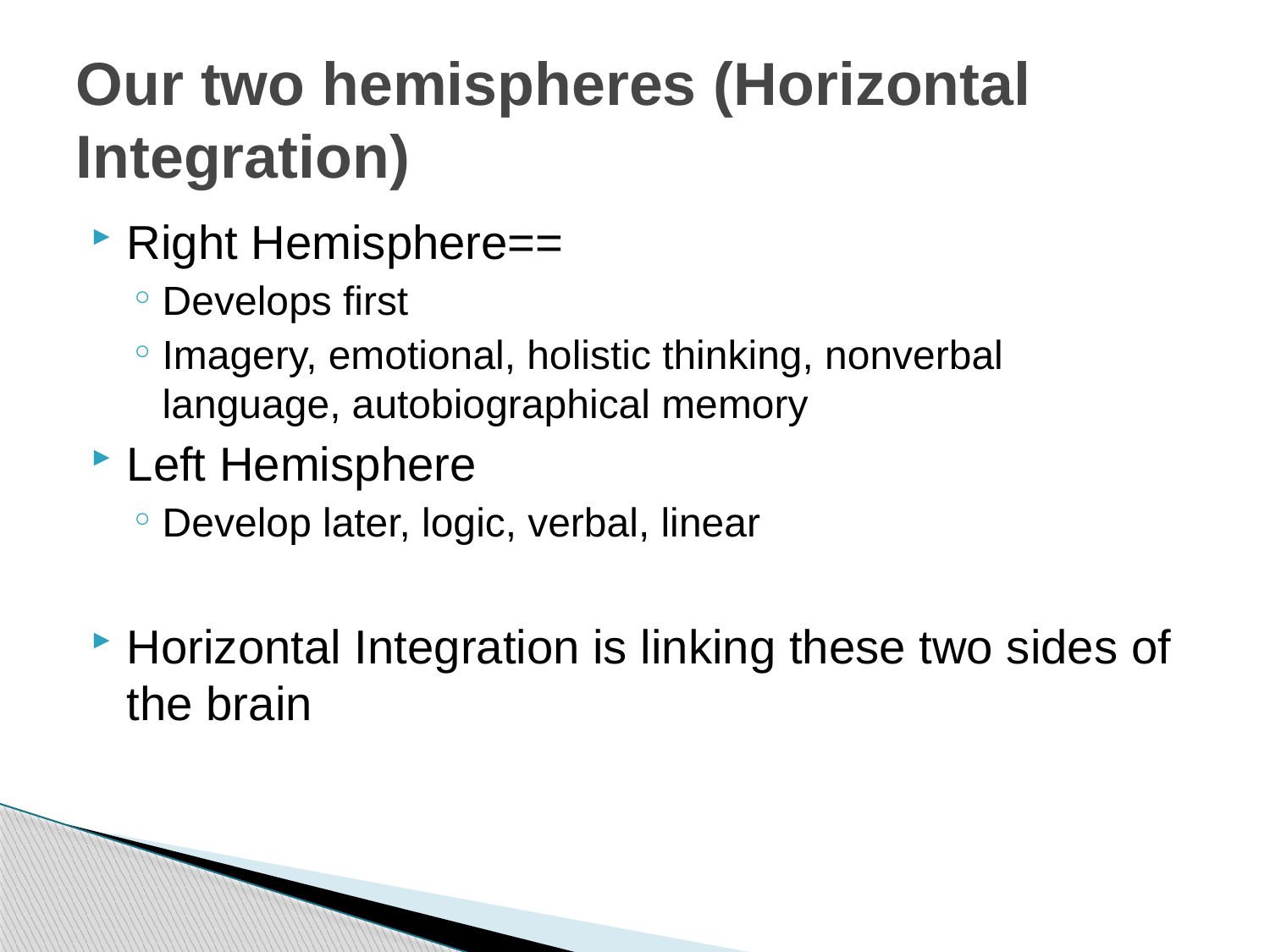

# Our two hemispheres (Horizontal Integration)
Right Hemisphere==
Develops first
Imagery, emotional, holistic thinking, nonverbal language, autobiographical memory
Left Hemisphere
Develop later, logic, verbal, linear

Horizontal Integration is linking these two sides of the brain